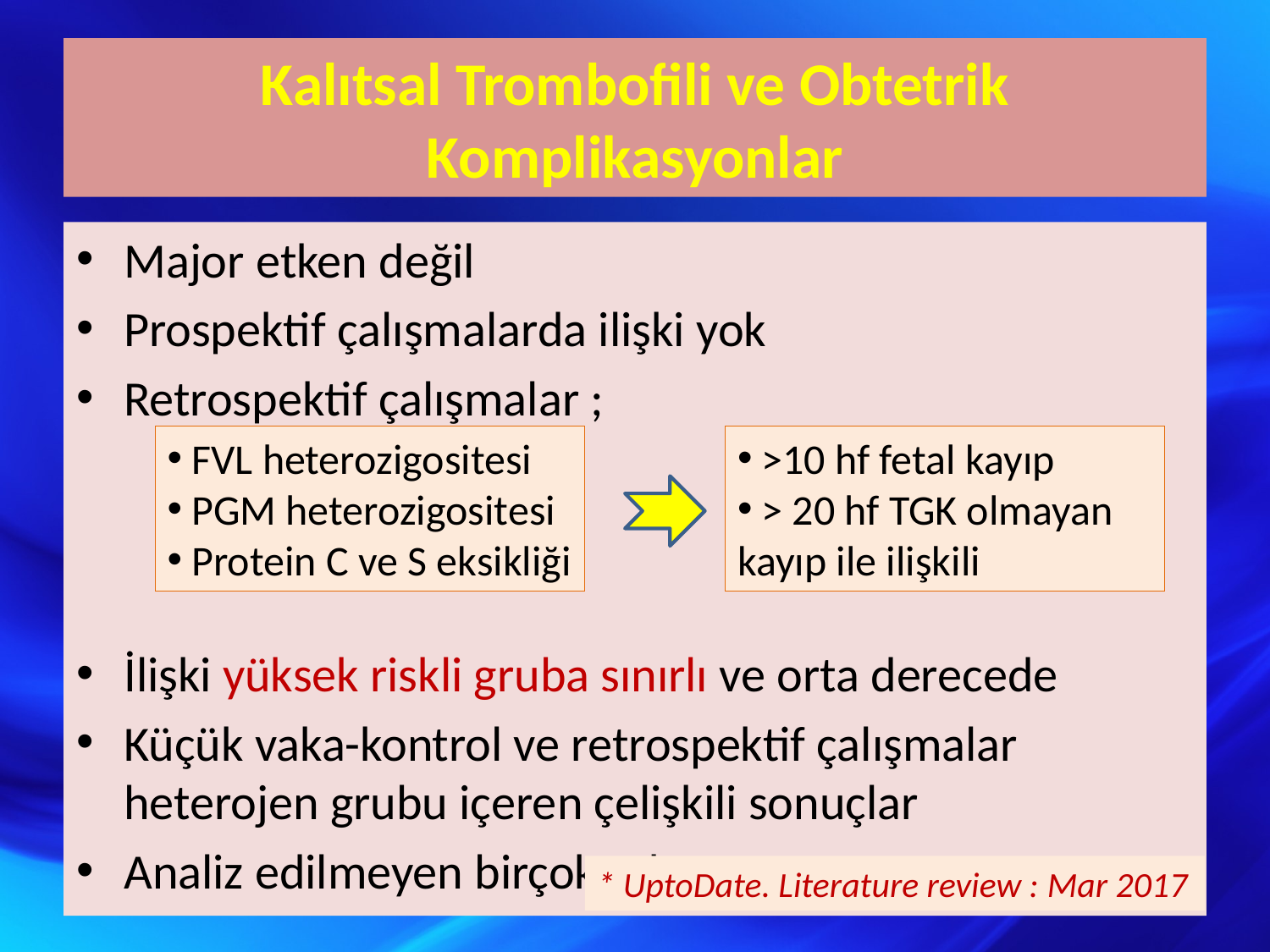

# Kalıtsal Trombofili ve Obtetrik Komplikasyonlar
Major etken değil
Prospektif çalışmalarda ilişki yok
Retrospektif çalışmalar ;

İlişki yüksek riskli gruba sınırlı ve orta derecede
Küçük vaka-kontrol ve retrospektif çalışmalar heterojen grubu içeren çelişkili sonuçlar
Analiz edilmeyen birçok etken var
 FVL heterozigositesi
 PGM heterozigositesi
 Protein C ve S eksikliği
 >10 hf fetal kayıp
 > 20 hf TGK olmayan kayıp ile ilişkili

* UptoDate. Literature review : Mar 2017